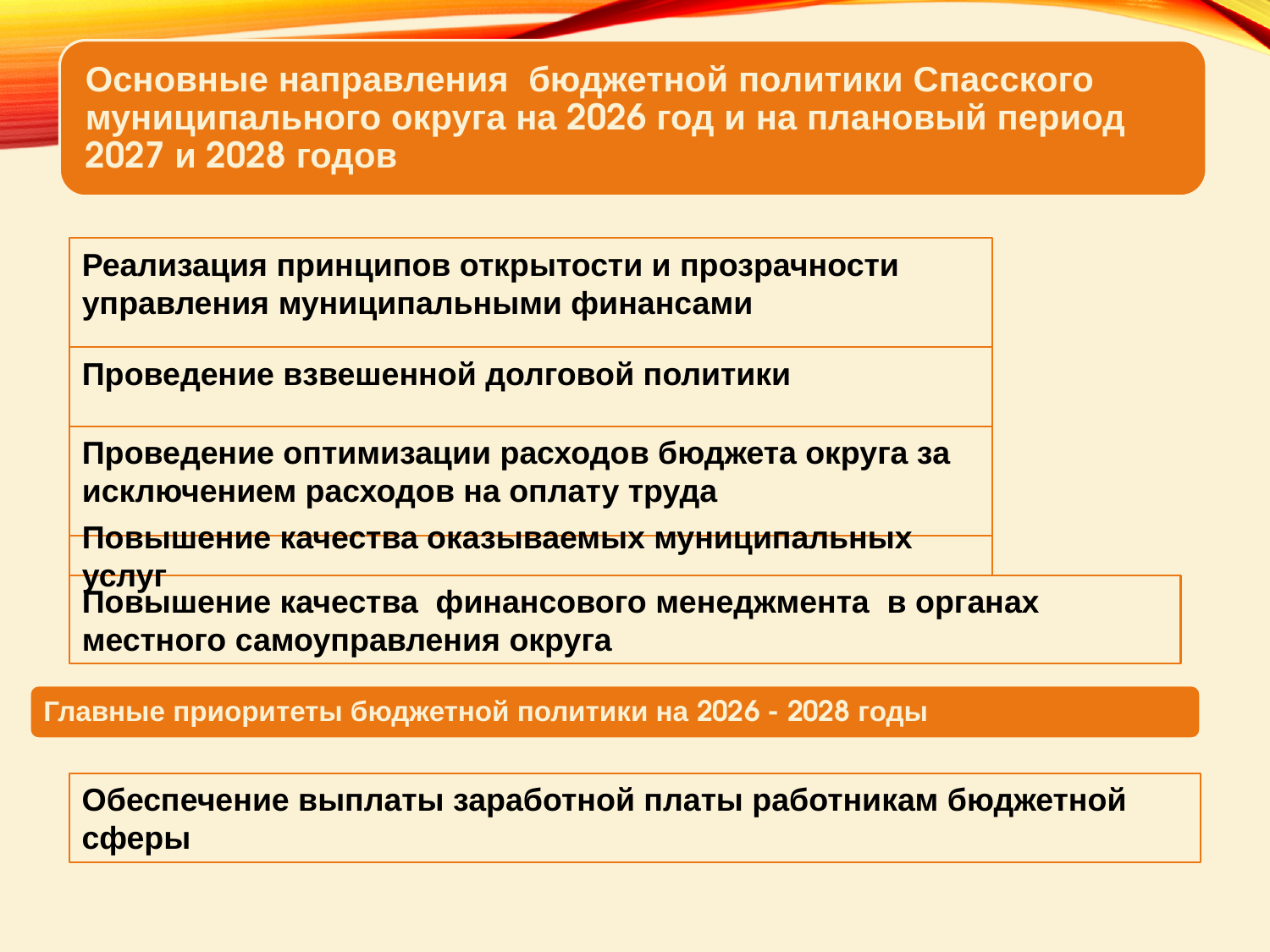

Основные направления  бюджетной политики Спасского муниципального округа на 2026 год и на плановый период 2027 и 2028 годов
Реализация принципов открытости и прозрачности управления муниципальными финансами

Проведение взвешенной долговой политики

Проведение оптимизации расходов бюджета округа за исключением расходов на оплату труда

Повышение качества оказываемых муниципальных услуг
Повышение качества  финансового менеджмента  в органах местного самоуправления округа
Главные приоритеты бюджетной политики на 2026 - 2028 годы
Обеспечение выплаты заработной платы работникам бюджетной сферы